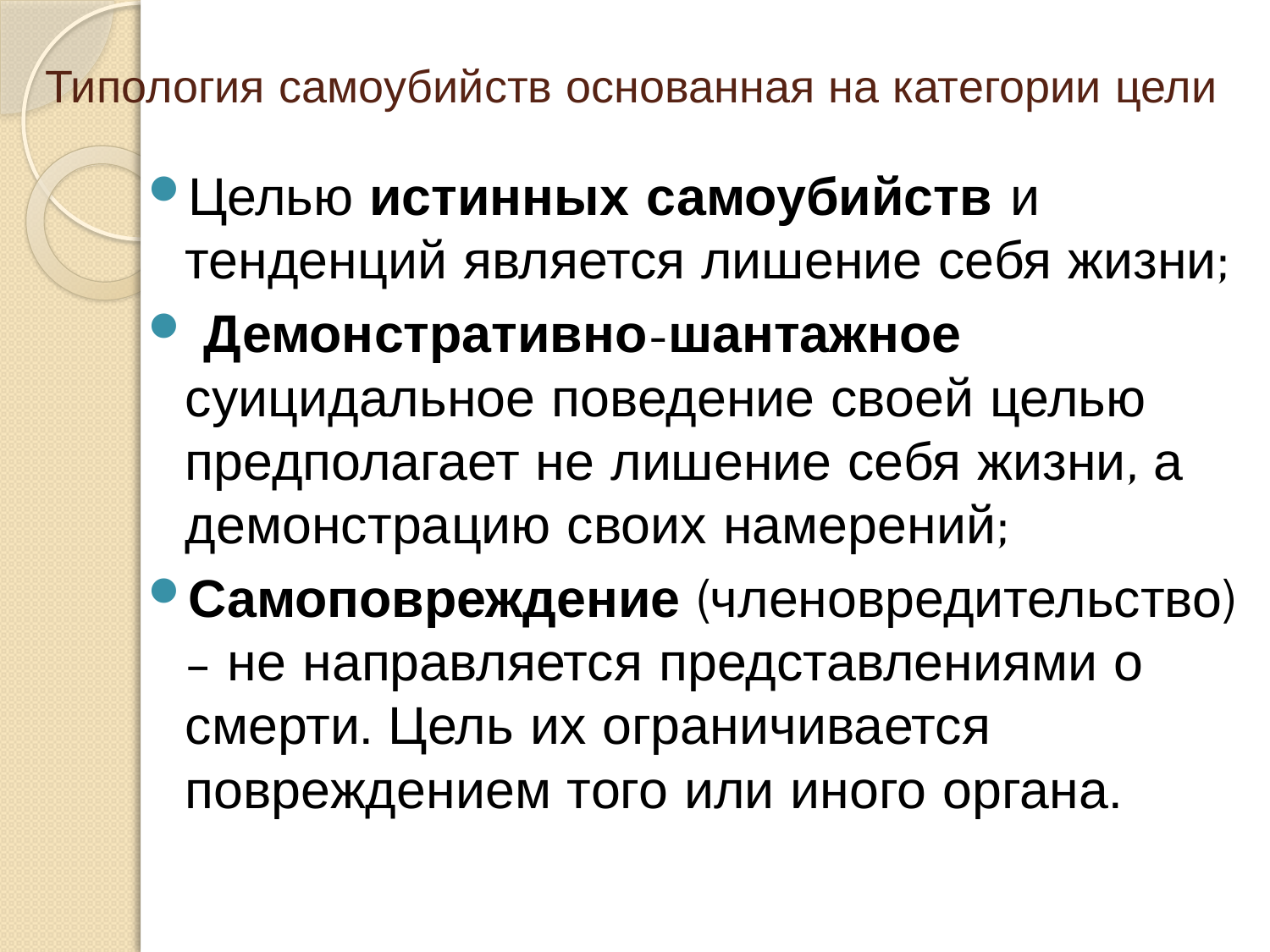

# Типология самоубийств основанная на категории цели
Целью истинных самоубийств и тенденций является лишение себя жизни;
 Демонстративно-шантажное суицидальное поведение своей целью предполагает не лишение себя жизни, а демонстрацию своих намерений;
Самоповреждение (членовредительство) – не направляется представлениями о смерти. Цель их ограничивается повреждением того или иного органа.